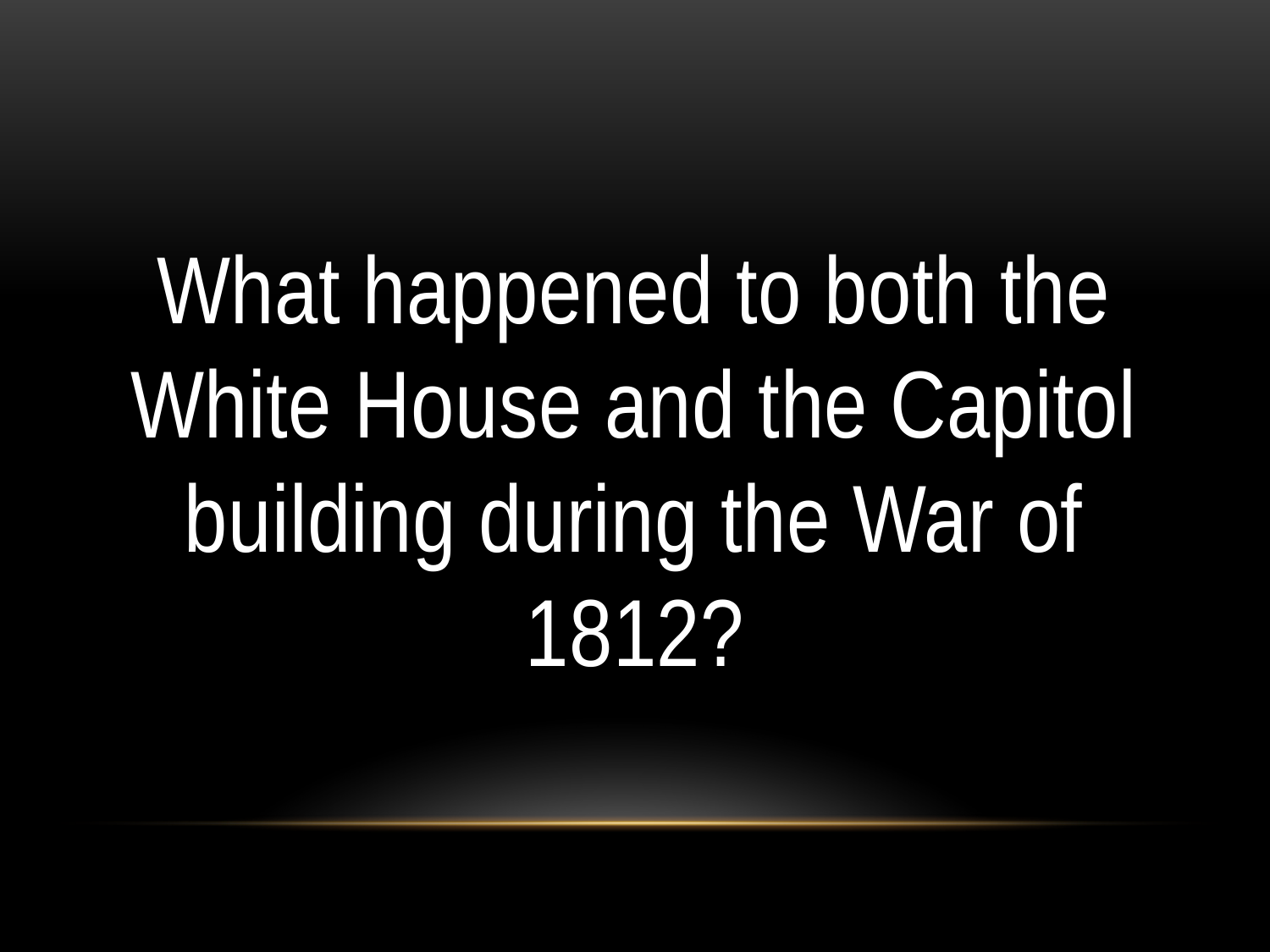

#
What happened to both the White House and the Capitol building during the War of 1812?